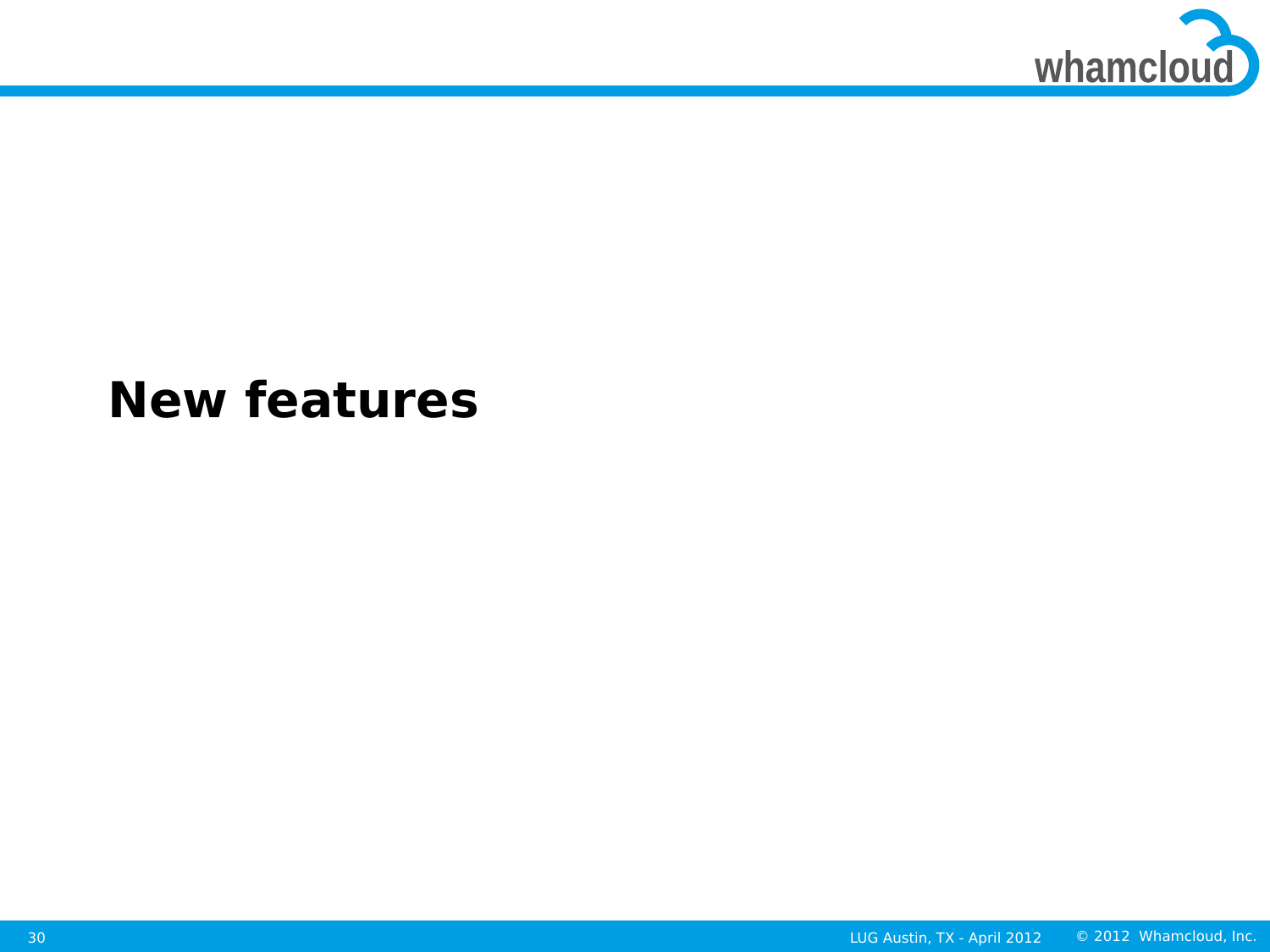

# New features

30
LUG Austin, TX - April 2012